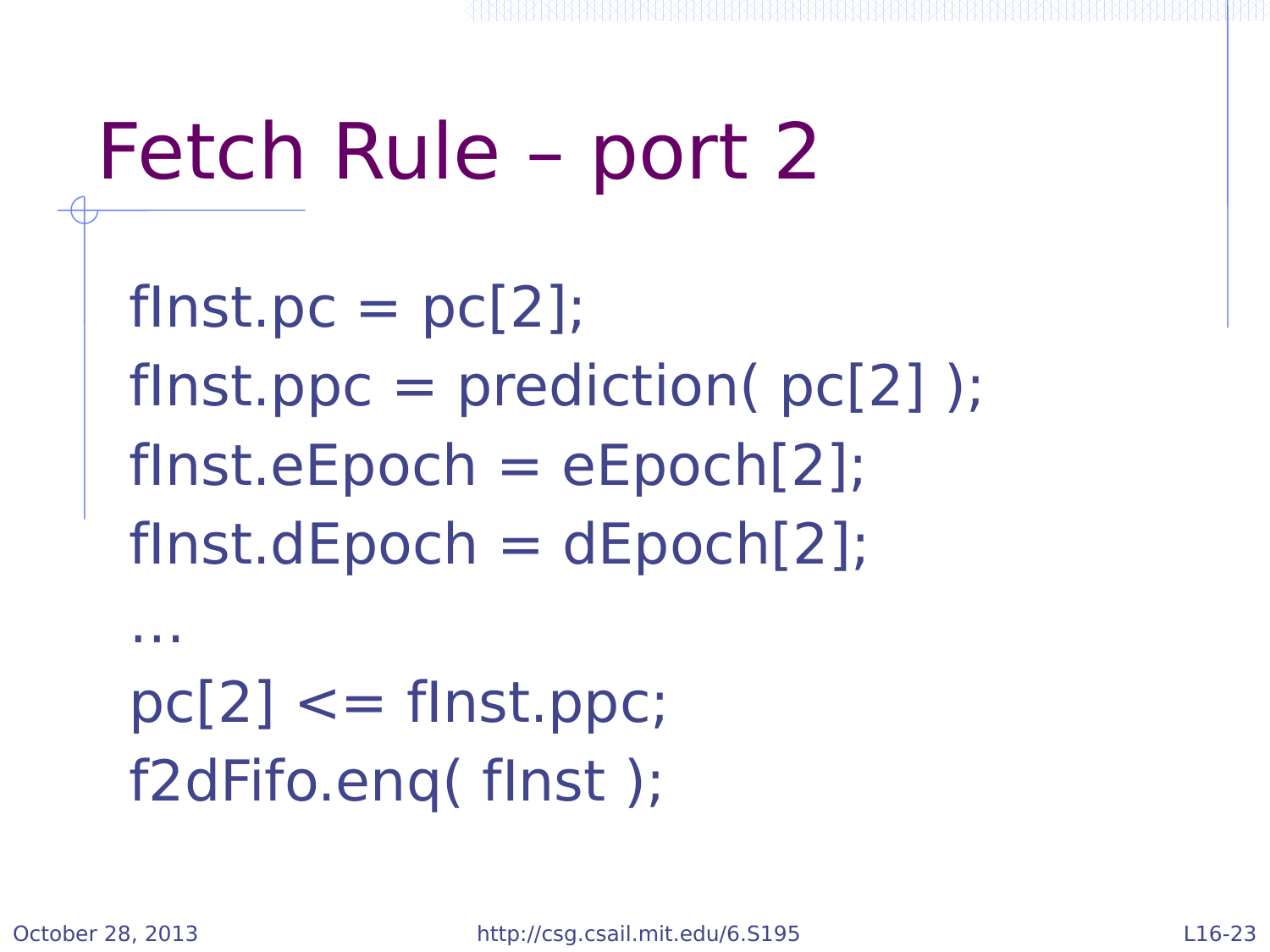

# Fetch Rule – port 2
fInst.pc = pc[2];
fInst.ppc = prediction( pc[2] );
fInst.eEpoch = eEpoch[2];
fInst.dEpoch = dEpoch[2];
…
pc[2] <= fInst.ppc;
f2dFifo.enq( fInst );

October 28, 2013
http://csg.csail.mit.edu/6.S195
L16-23